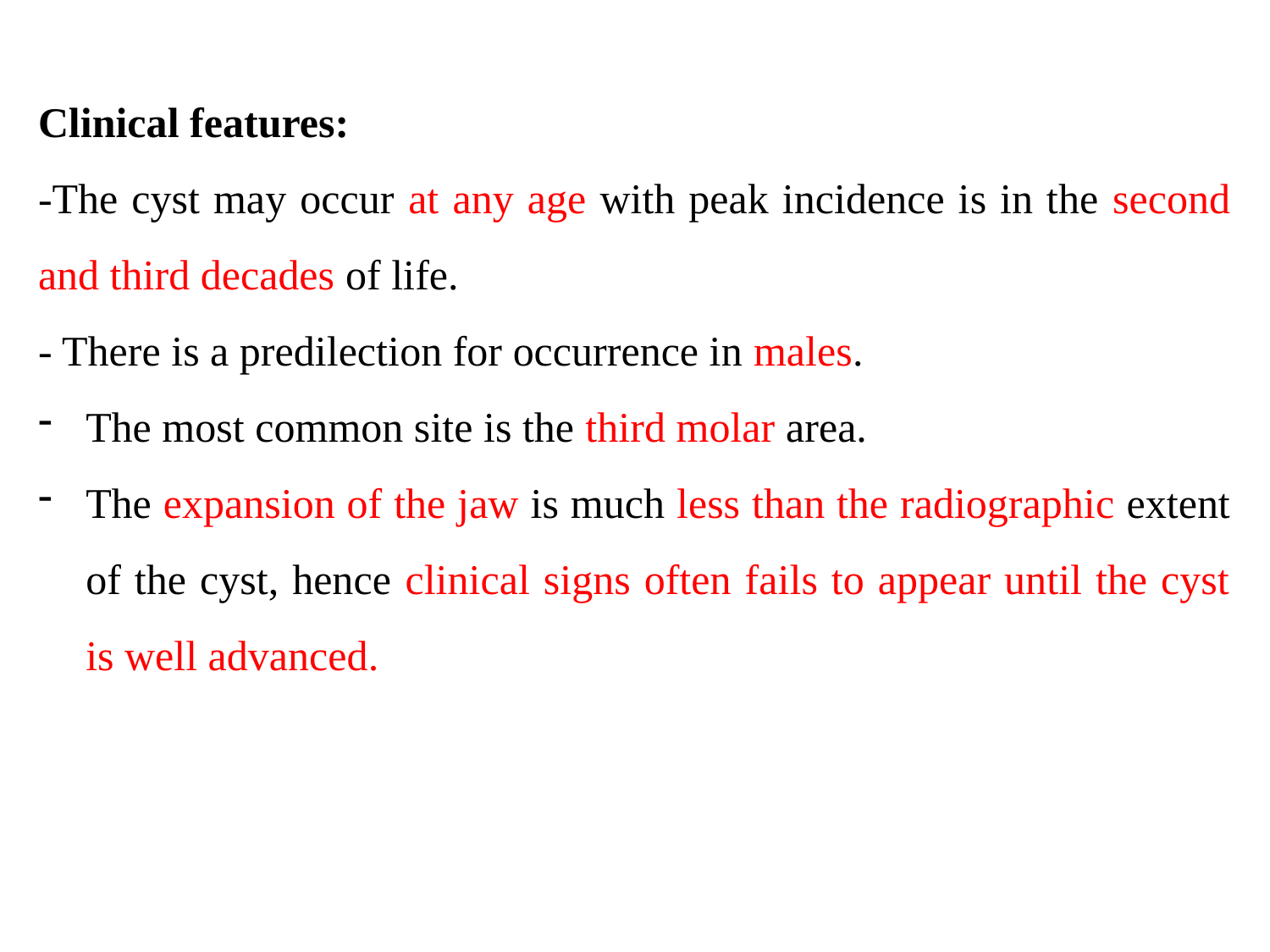

Clinical features:
-The cyst may occur at any age with peak incidence is in the second and third decades of life.
- There is a predilection for occurrence in males.
The most common site is the third molar area.
The expansion of the jaw is much less than the radiographic extent of the cyst, hence clinical signs often fails to appear until the cyst is well advanced.